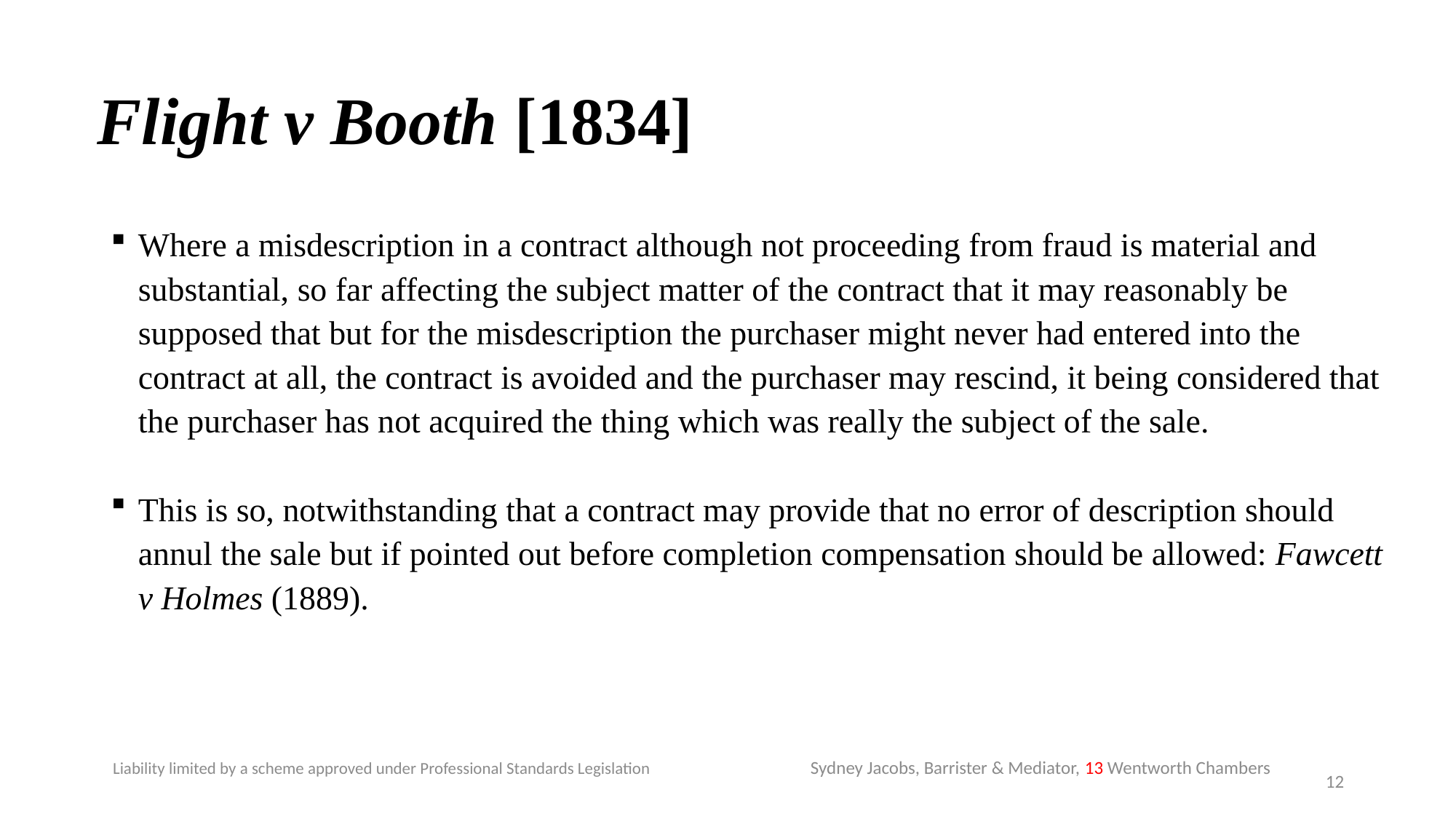

# Flight v Booth [1834]
Where a misdescription in a contract although not proceeding from fraud is material and substantial, so far affecting the subject matter of the contract that it may reasonably be supposed that but for the misdescription the purchaser might never had entered into the contract at all, the contract is avoided and the purchaser may rescind, it being considered that the purchaser has not acquired the thing which was really the subject of the sale.

This is so, notwithstanding that a contract may provide that no error of description should annul the sale but if pointed out before completion compensation should be allowed: Fawcett v Holmes (1889).
Sydney Jacobs, Barrister & Mediator, 13 Wentworth Chambers
Liability limited by a scheme approved under Professional Standards Legislation
12